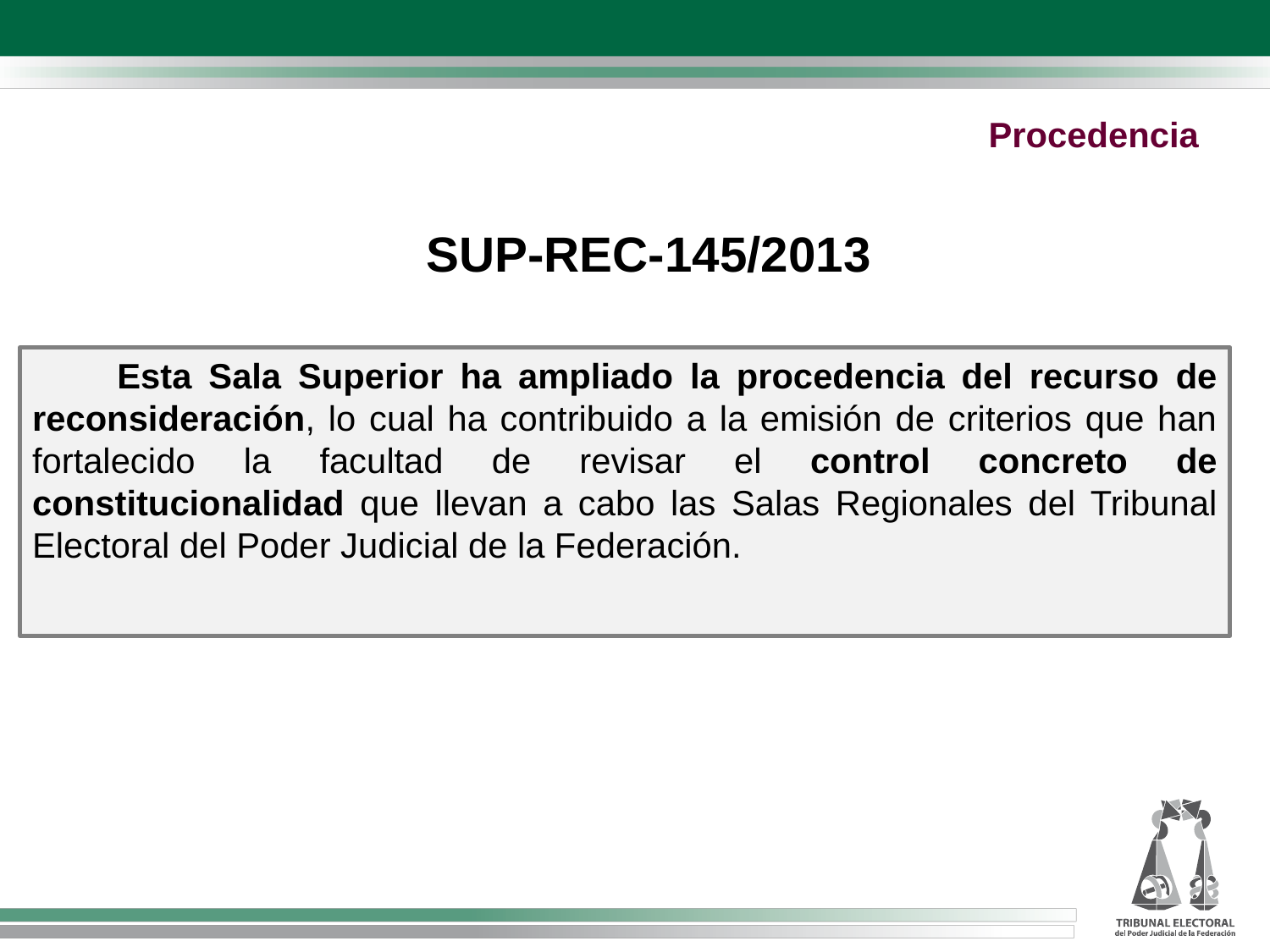

Procedencia
SUP-REC-145/2013
     Esta Sala Superior ha ampliado la procedencia del recurso de reconsideración, lo cual ha contribuido a la emisión de criterios que han fortalecido la facultad de revisar el control concreto de constitucionalidad que llevan a cabo las Salas Regionales del Tribunal Electoral del Poder Judicial de la Federación.